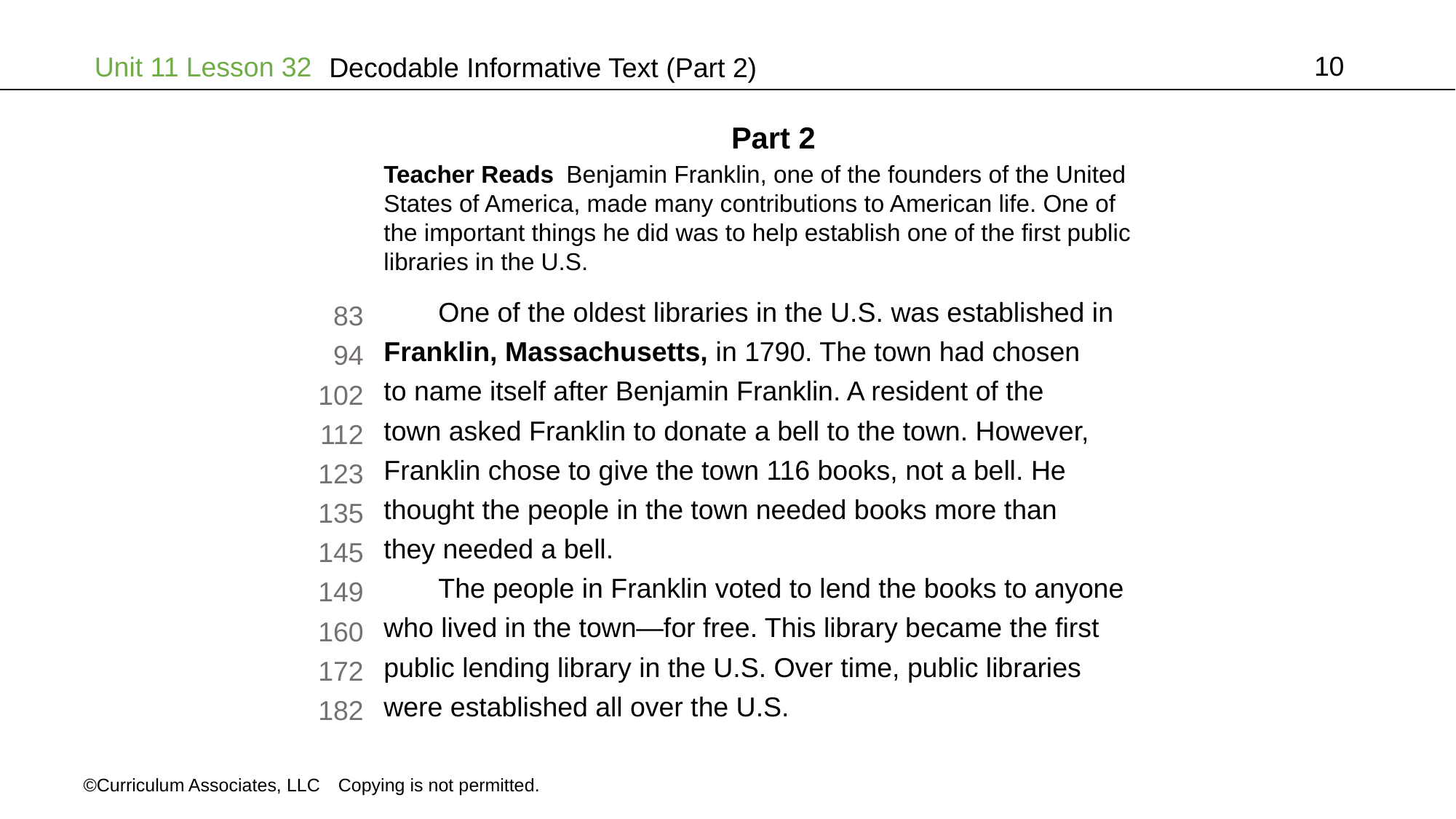

10
# Decodable Informative Text (Part 2)

Part 2

Teacher Reads Benjamin Franklin, one of the founders of the United
States of America, made many contributions to American life. One of
the important things he did was to help establish one of the first public
libraries in the U.S.
One of the oldest libraries in the U.S. was established in
Franklin, Massachusetts, in 1790. The town had chosen
to name itself after Benjamin Franklin. A resident of the
town asked Franklin to donate a bell to the town. However,
Franklin chose to give the town 116 books, not a bell. He
thought the people in the town needed books more than
they needed a bell.
The people in Franklin voted to lend the books to anyone
who lived in the town—for free. This library became the first
public lending library in the U.S. Over time, public libraries
were established all over the U.S.
83
94
102
112
123
135
145
149
160
172
182